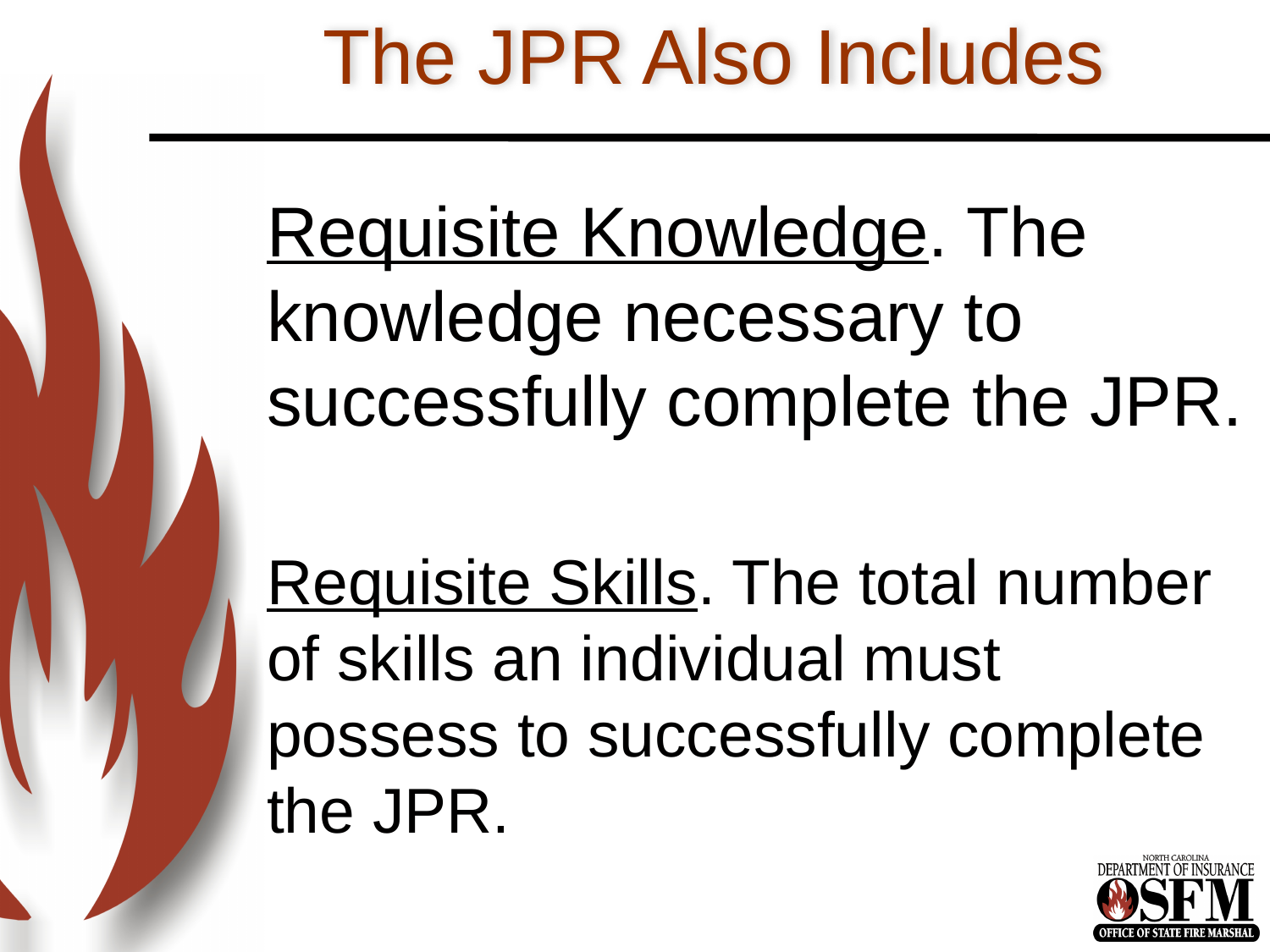

# The JPR Also Includes
Requisite Knowledge. The knowledge necessary to successfully complete the JPR.

Requisite Skills. The total number of skills an individual must possess to successfully complete the JPR.